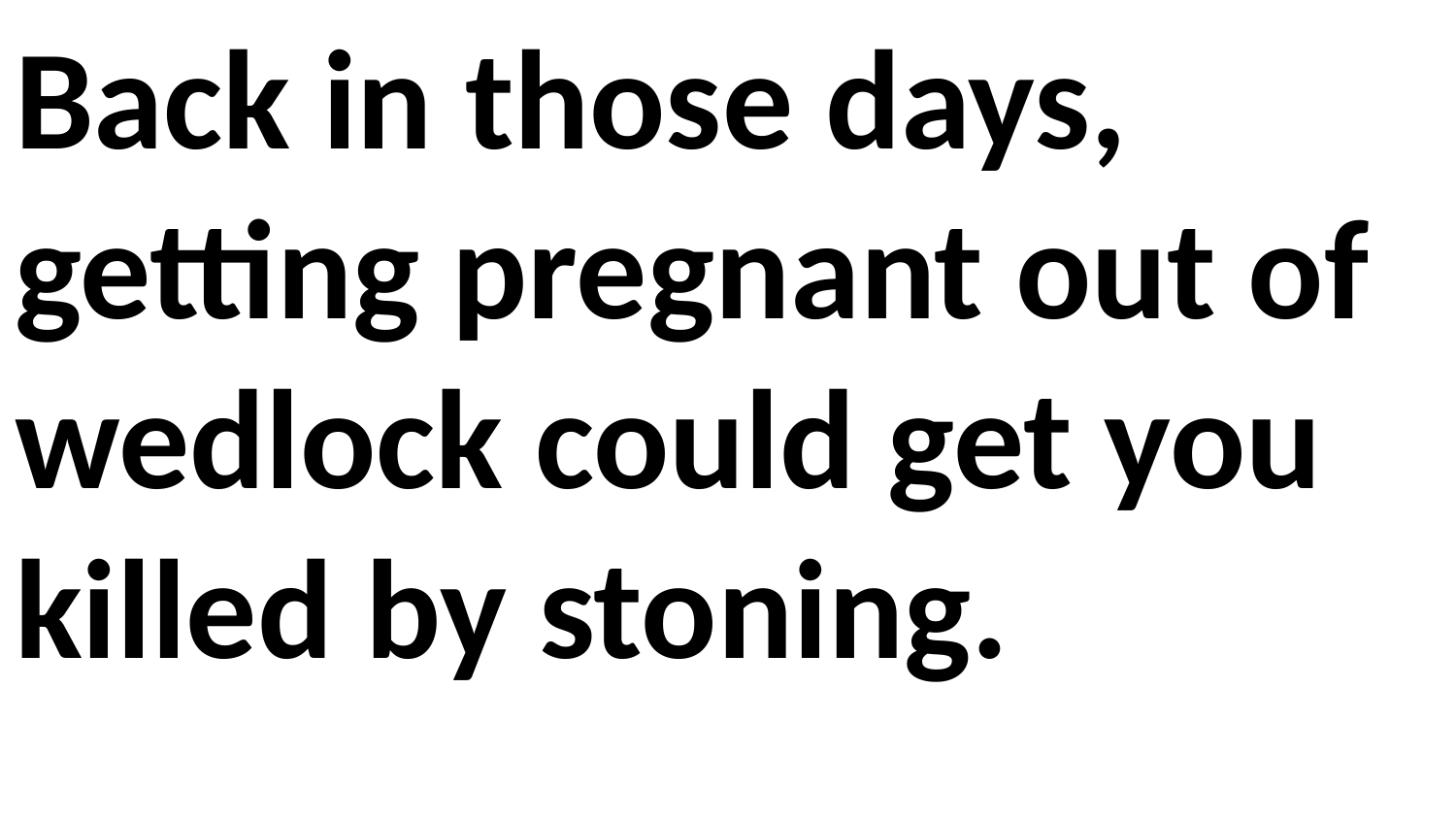

Back in those days, getting pregnant out of wedlock could get you killed by stoning.